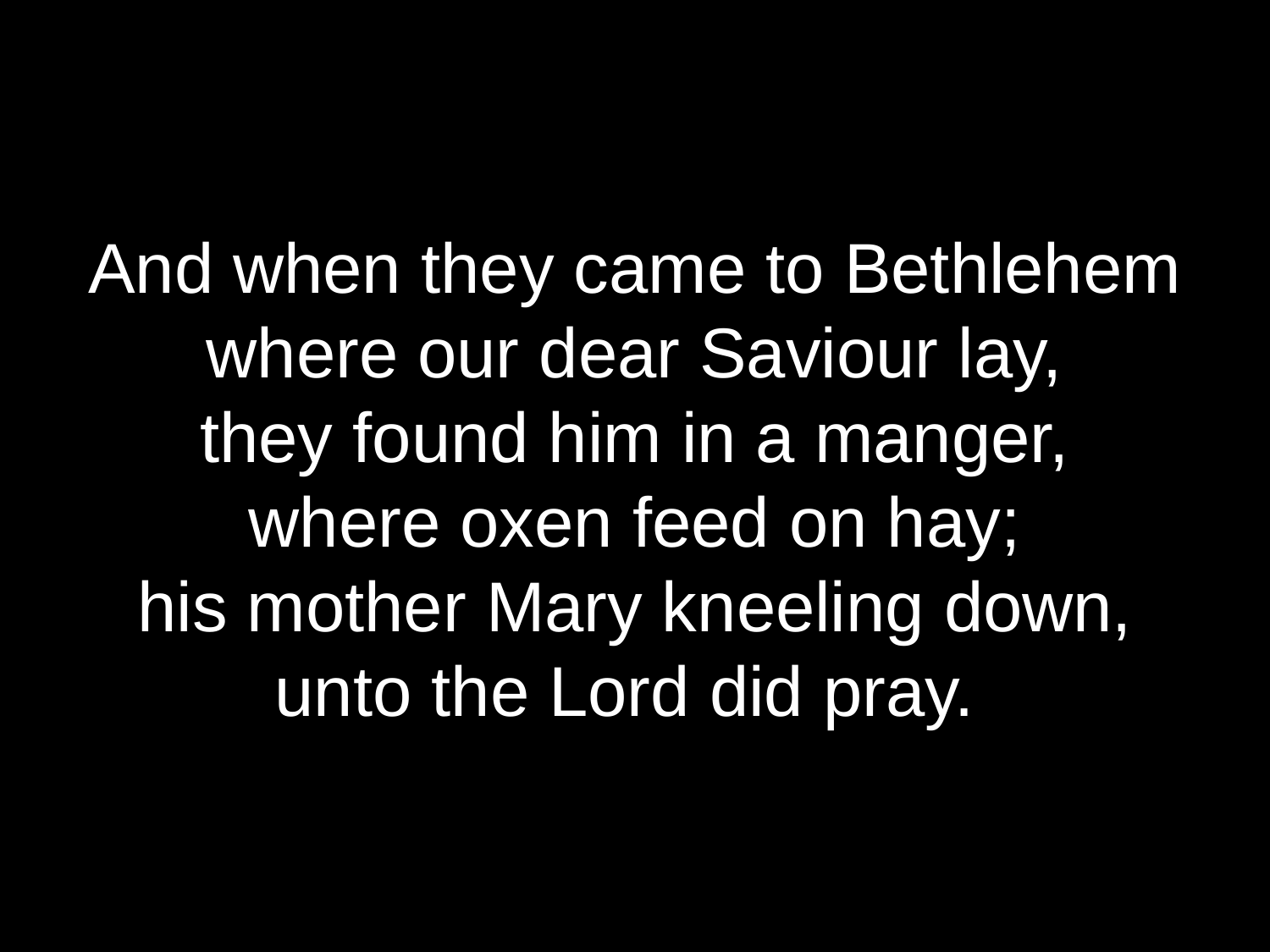

And when they came to Bethlehem
where our dear Saviour lay,
they found him in a manger,
where oxen feed on hay;
his mother Mary kneeling down,
unto the Lord did pray.